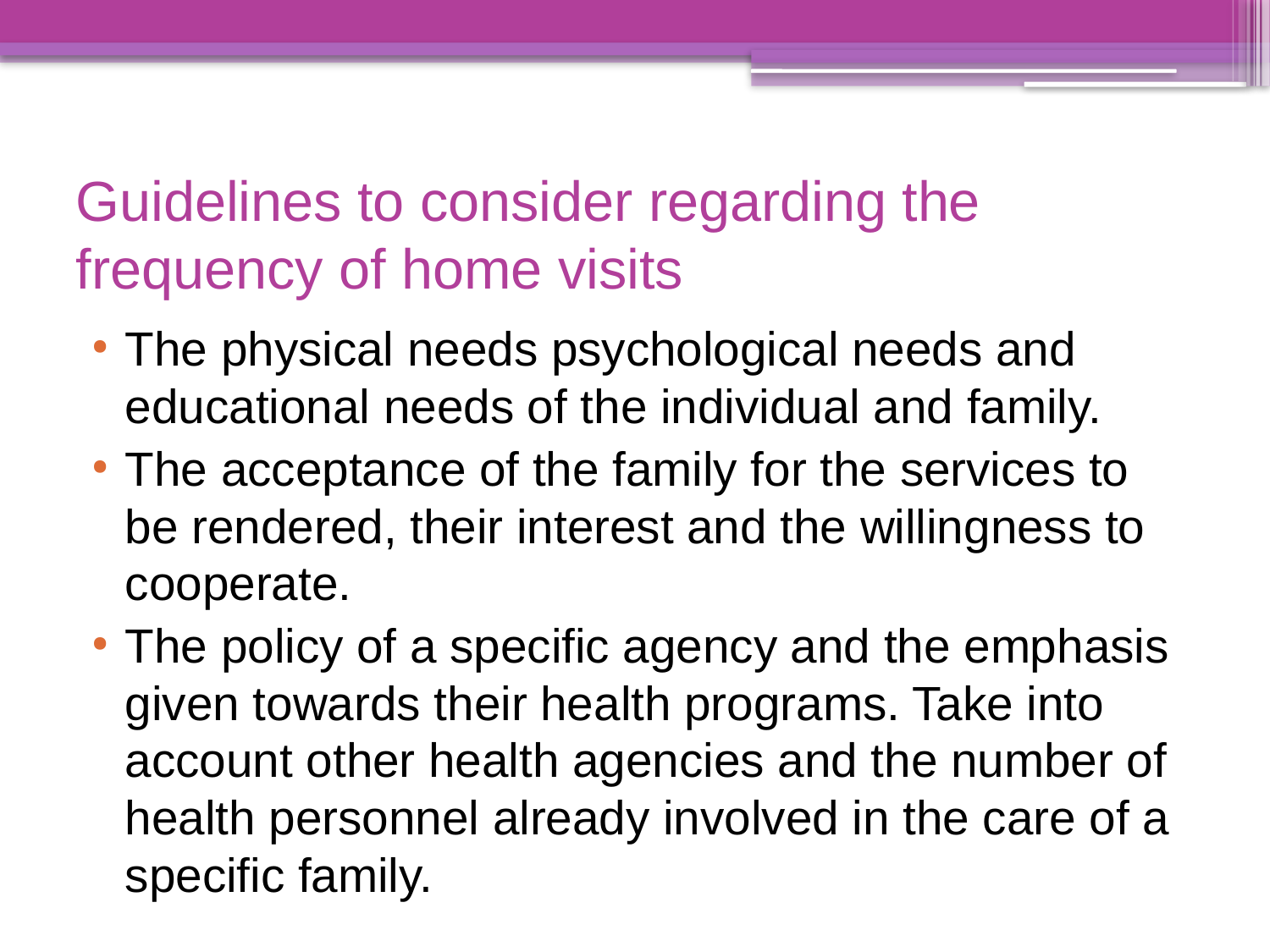

# Guidelines to consider regarding the frequency of home visits
The physical needs psychological needs and educational needs of the individual and family.
The acceptance of the family for the services to be rendered, their interest and the willingness to cooperate.
The policy of a specific agency and the emphasis given towards their health programs. Take into account other health agencies and the number of health personnel already involved in the care of a specific family.